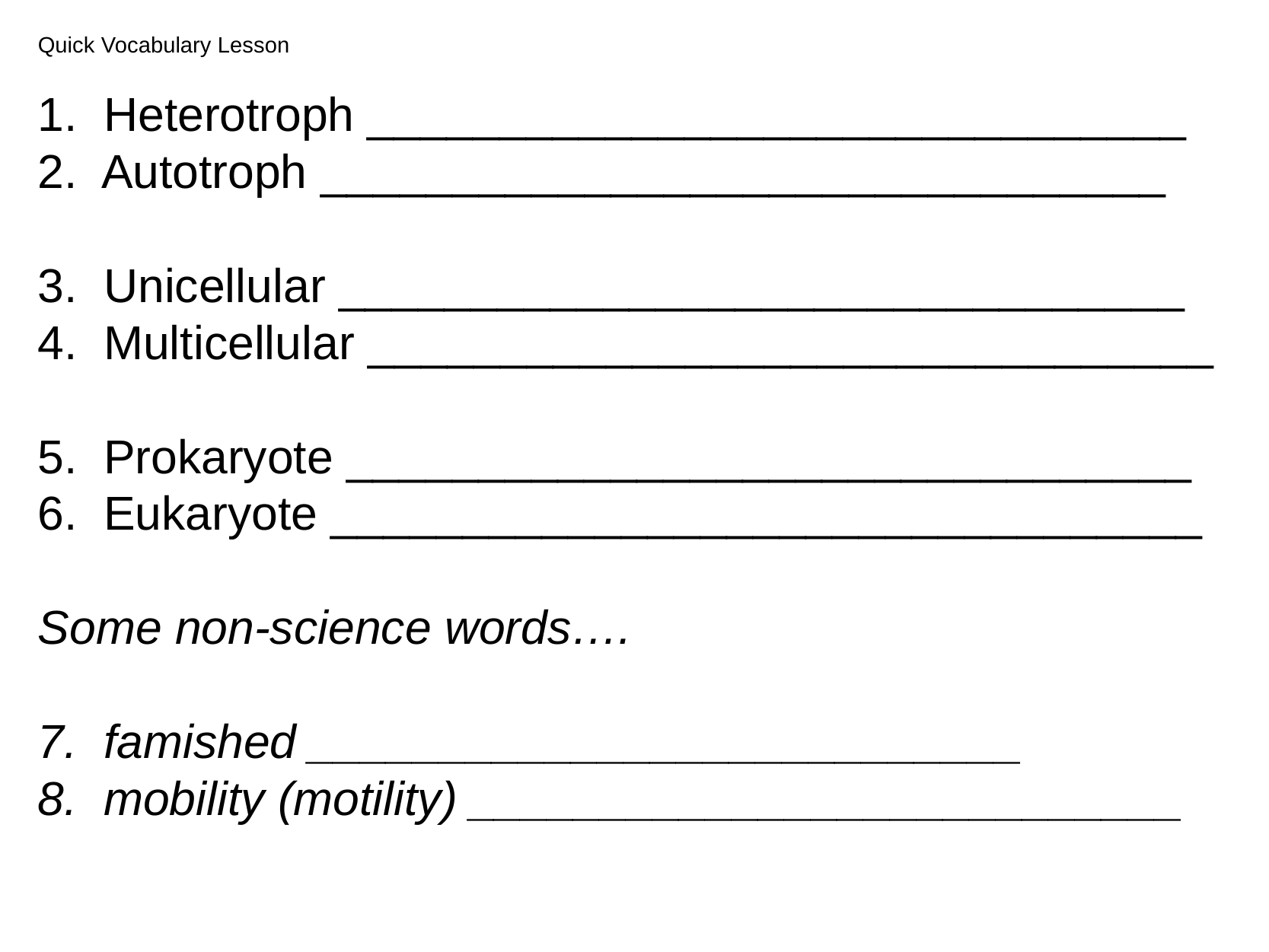

Quick Vocabulary Lesson

1.  Heterotroph _______________________________
2.  Autotroph ________________________________

3.  Unicellular ________________________________
4.  Multicellular ________________________________

5.  Prokaryote ________________________________
6.  Eukaryote _________________________________

Some non-science words….

7.  famished ___________________________
8.  mobility (motility) ___________________________